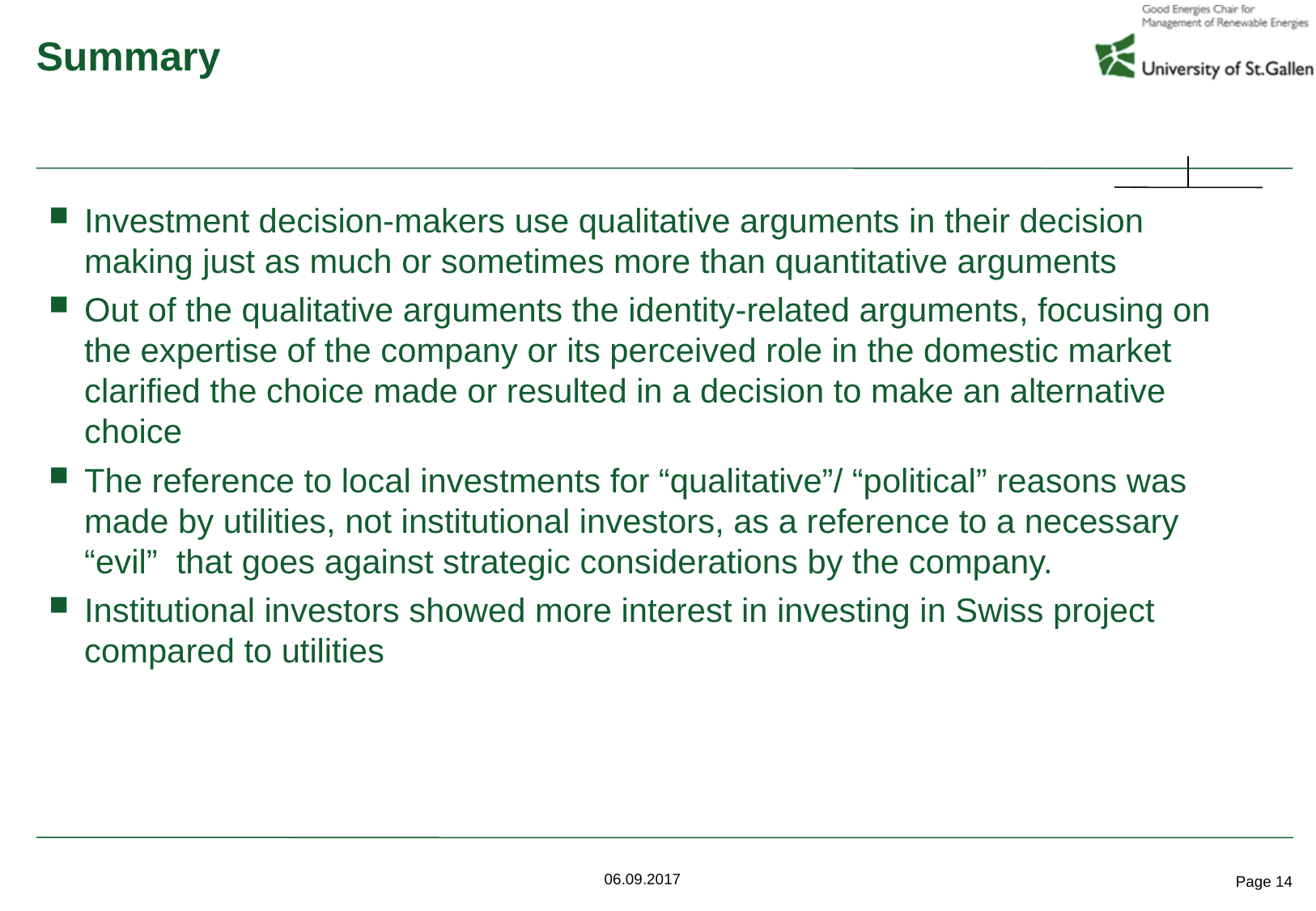

# Summary
Investment decision-makers use qualitative arguments in their decision making just as much or sometimes more than quantitative arguments
Out of the qualitative arguments the identity-related arguments, focusing on the expertise of the company or its perceived role in the domestic market clarified the choice made or resulted in a decision to make an alternative choice
The reference to local investments for “qualitative”/ “political” reasons was made by utilities, not institutional investors, as a reference to a necessary “evil”  that goes against strategic considerations by the company.
Institutional investors showed more interest in investing in Swiss project compared to utilities